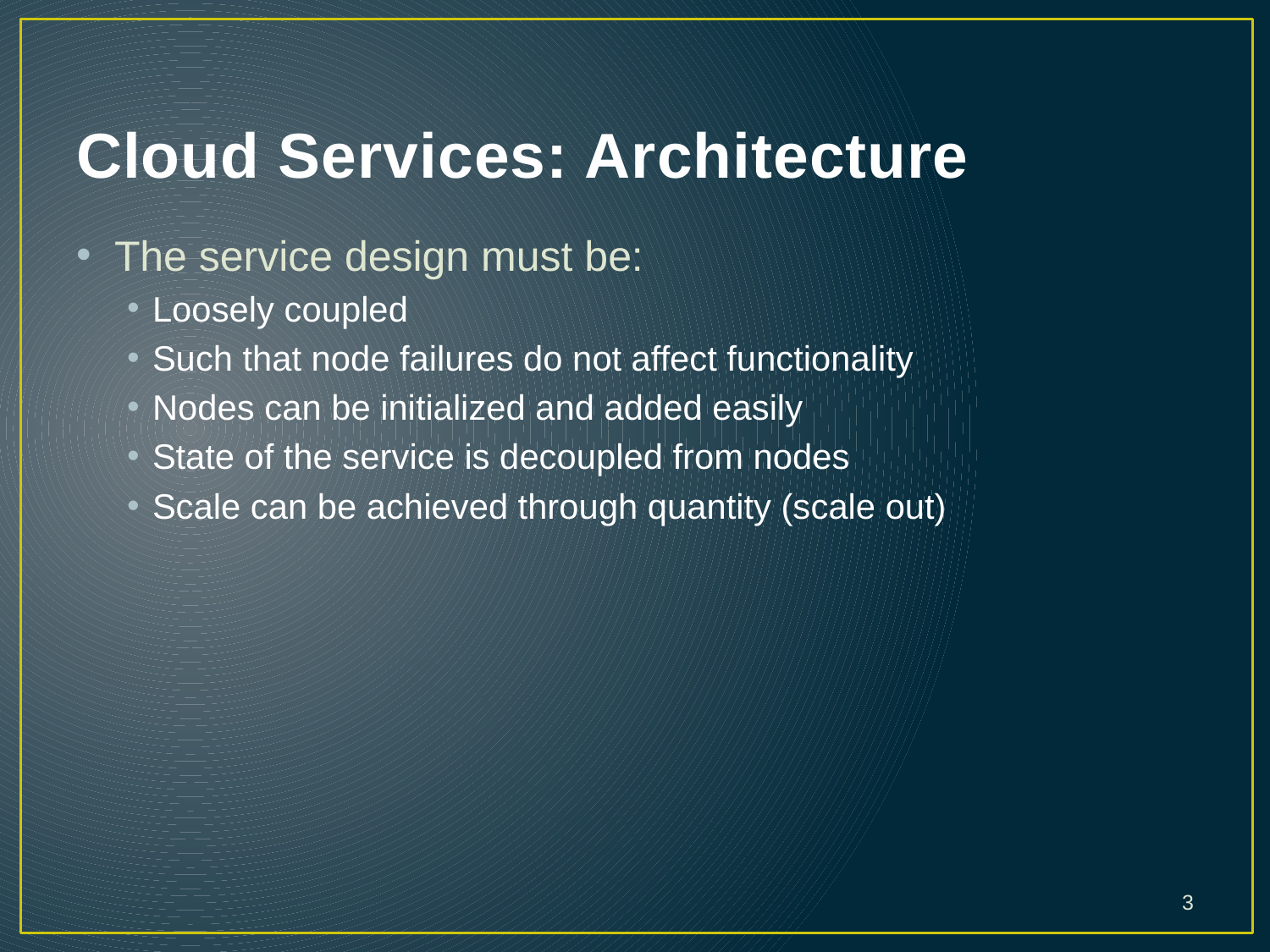

# Cloud Services: Architecture
The service design must be:
Loosely coupled
Such that node failures do not affect functionality
Nodes can be initialized and added easily
State of the service is decoupled from nodes
Scale can be achieved through quantity (scale out)
3